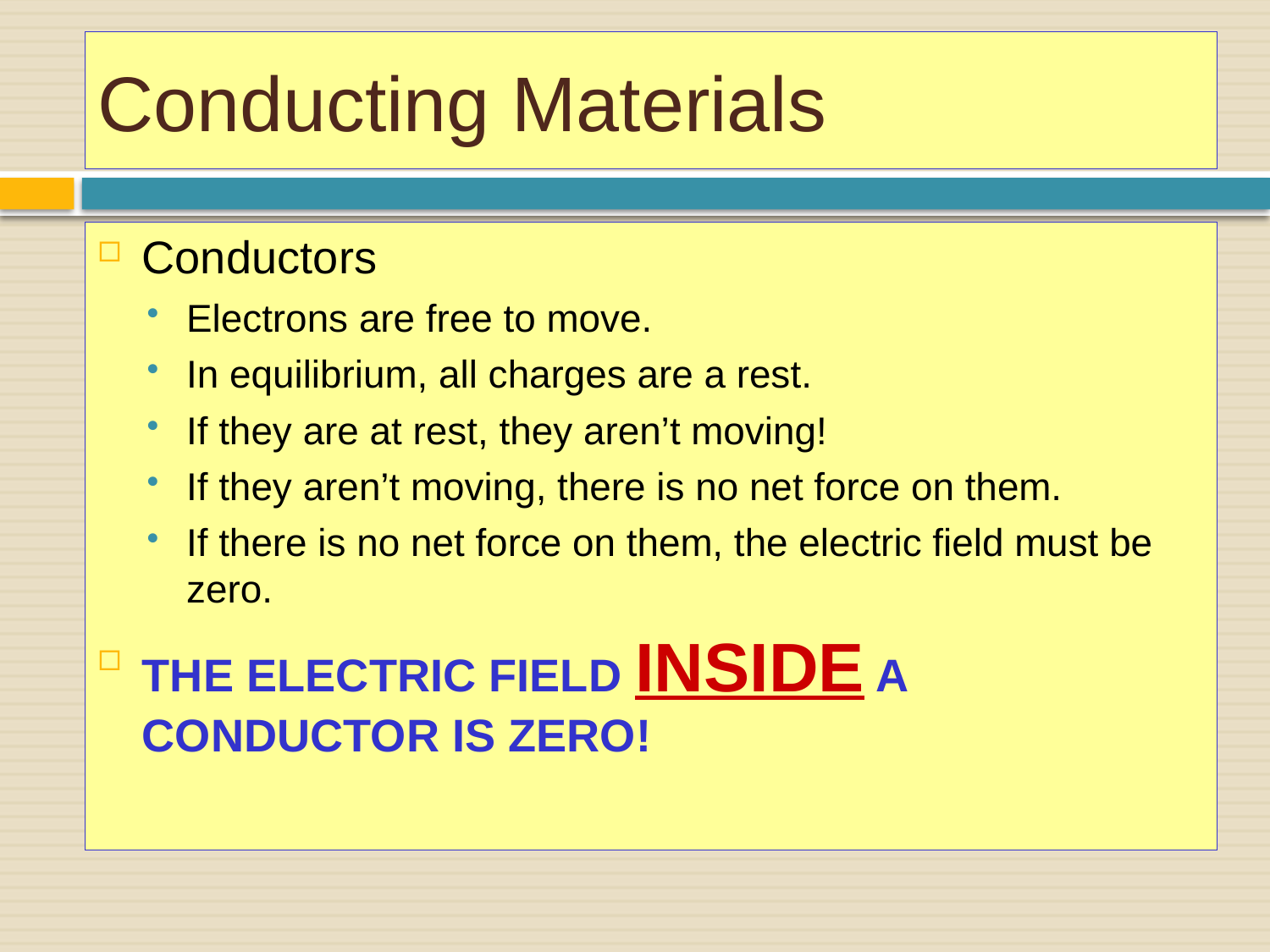

# Conducting Materials
Conductors
Electrons are free to move.
In equilibrium, all charges are a rest.
If they are at rest, they aren’t moving!
If they aren’t moving, there is no net force on them.
If there is no net force on them, the electric field must be zero.
THE ELECTRIC FIELD INSIDE A CONDUCTOR IS ZERO!